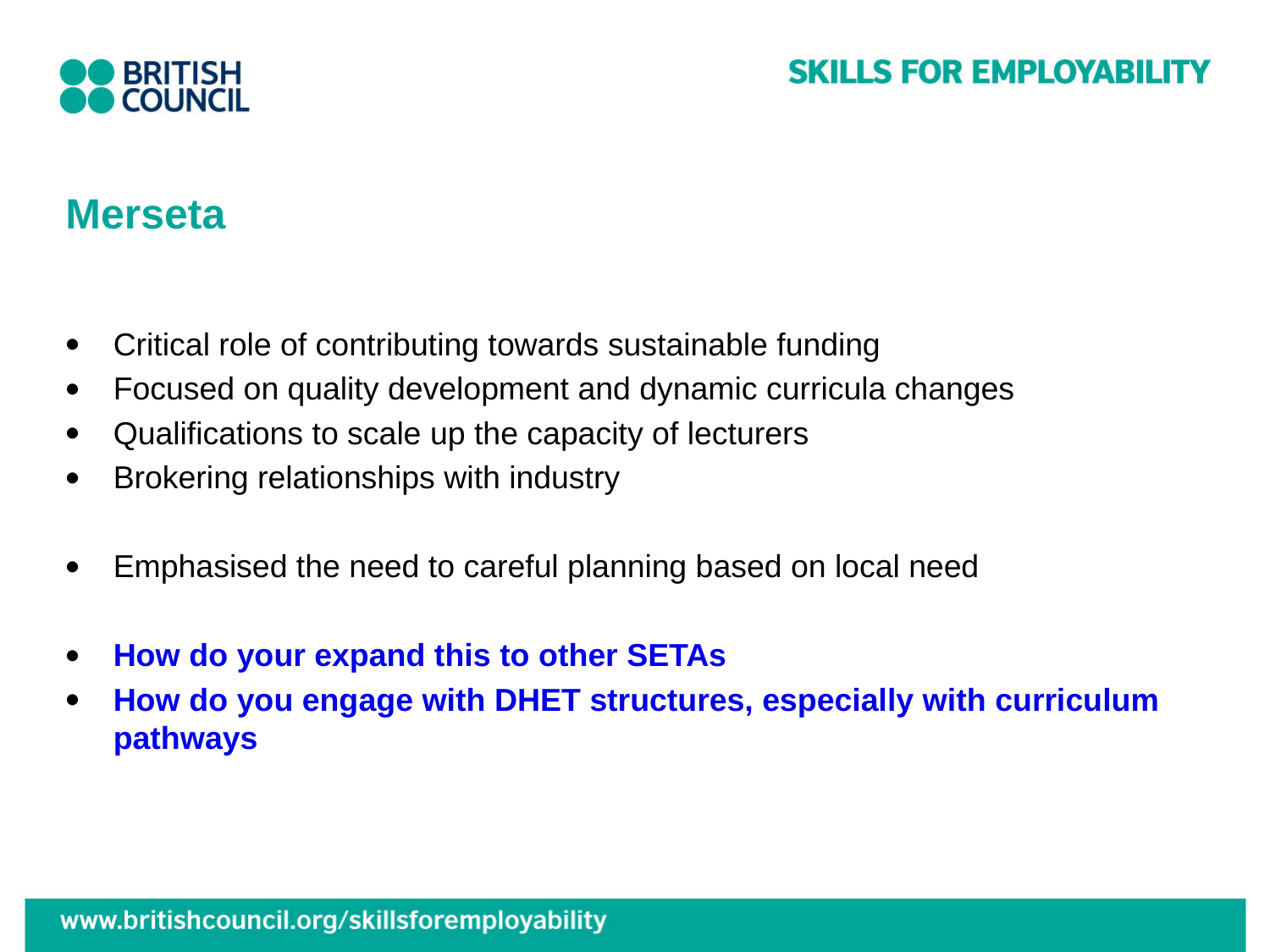

# Merseta
Critical role of contributing towards sustainable funding
Focused on quality development and dynamic curricula changes
Qualifications to scale up the capacity of lecturers
Brokering relationships with industry

Emphasised the need to careful planning based on local need

How do your expand this to other SETAs
How do you engage with DHET structures, especially with curriculum pathways